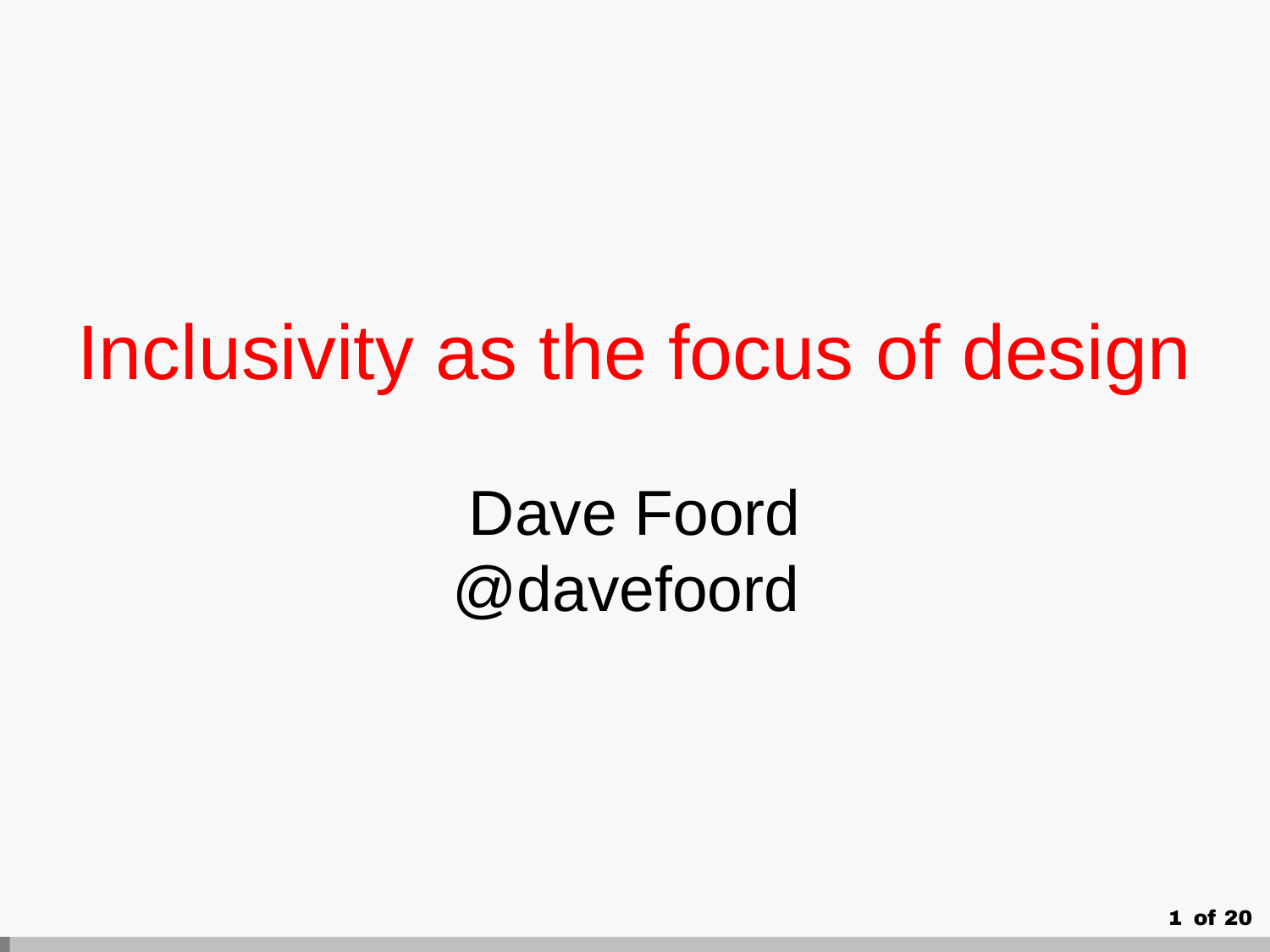

Inclusivity as the focus of design

Dave Foord
@davefoord

1
of 20